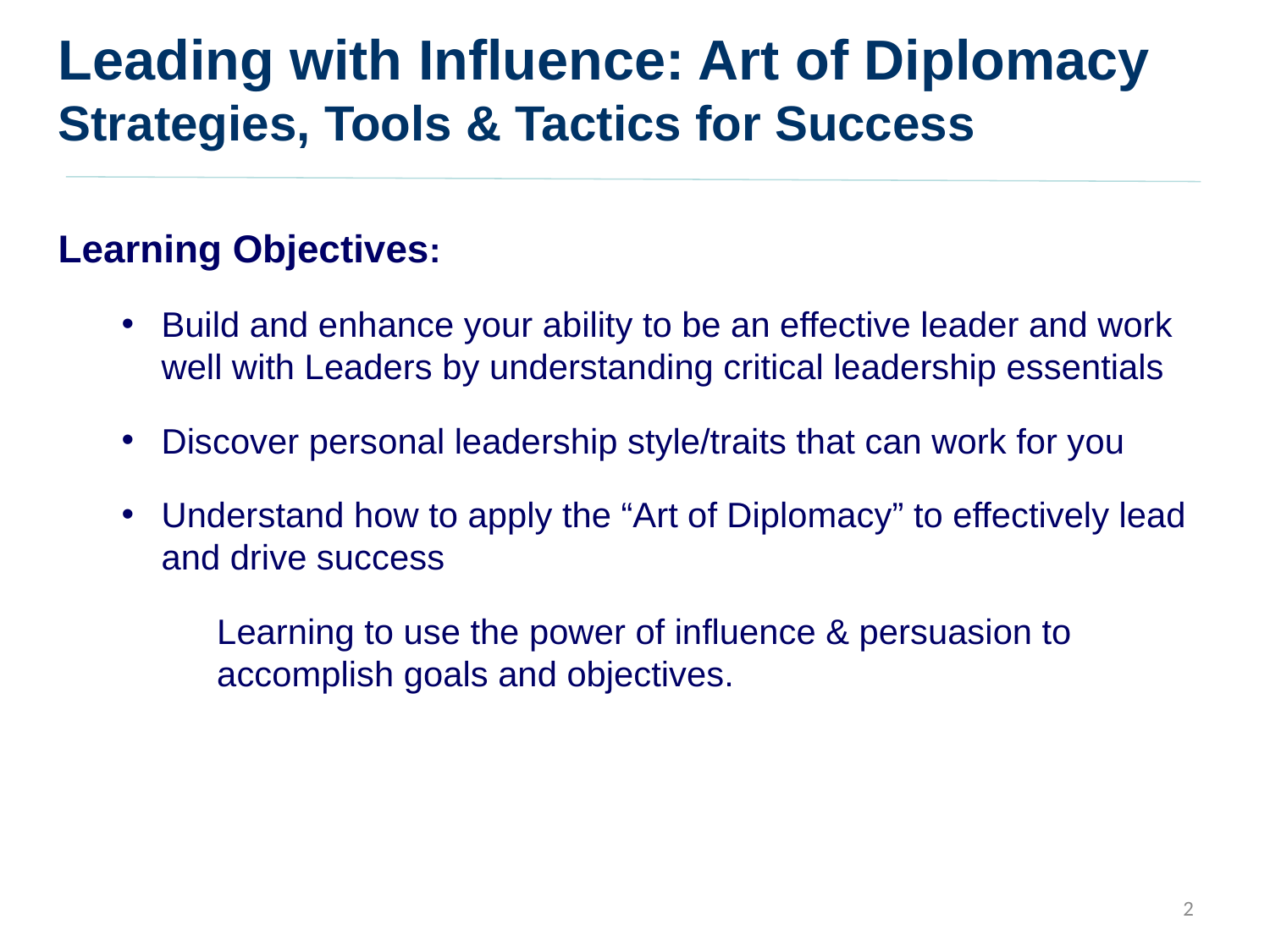

# Leading with Influence: Art of Diplomacy Strategies, Tools & Tactics for Success
Learning Objectives:
Build and enhance your ability to be an effective leader and work well with Leaders by understanding critical leadership essentials
Discover personal leadership style/traits that can work for you
Understand how to apply the “Art of Diplomacy” to effectively lead and drive success
Learning to use the power of influence & persuasion to accomplish goals and objectives.
2